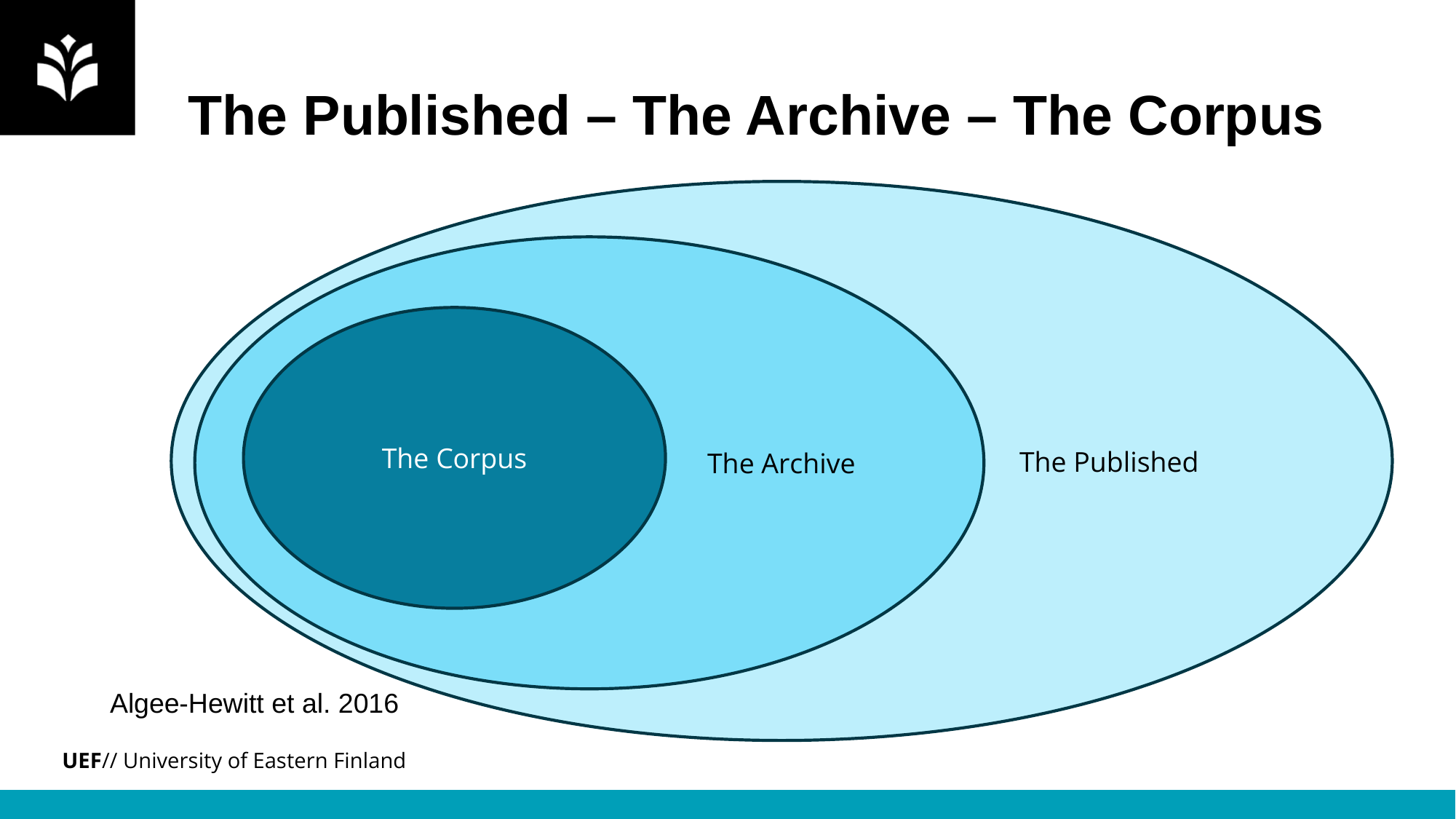

# The Published – The Archive – The Corpus
					          	The Published
			        The Archive
The Corpus
Algee-Hewitt et al. 2016